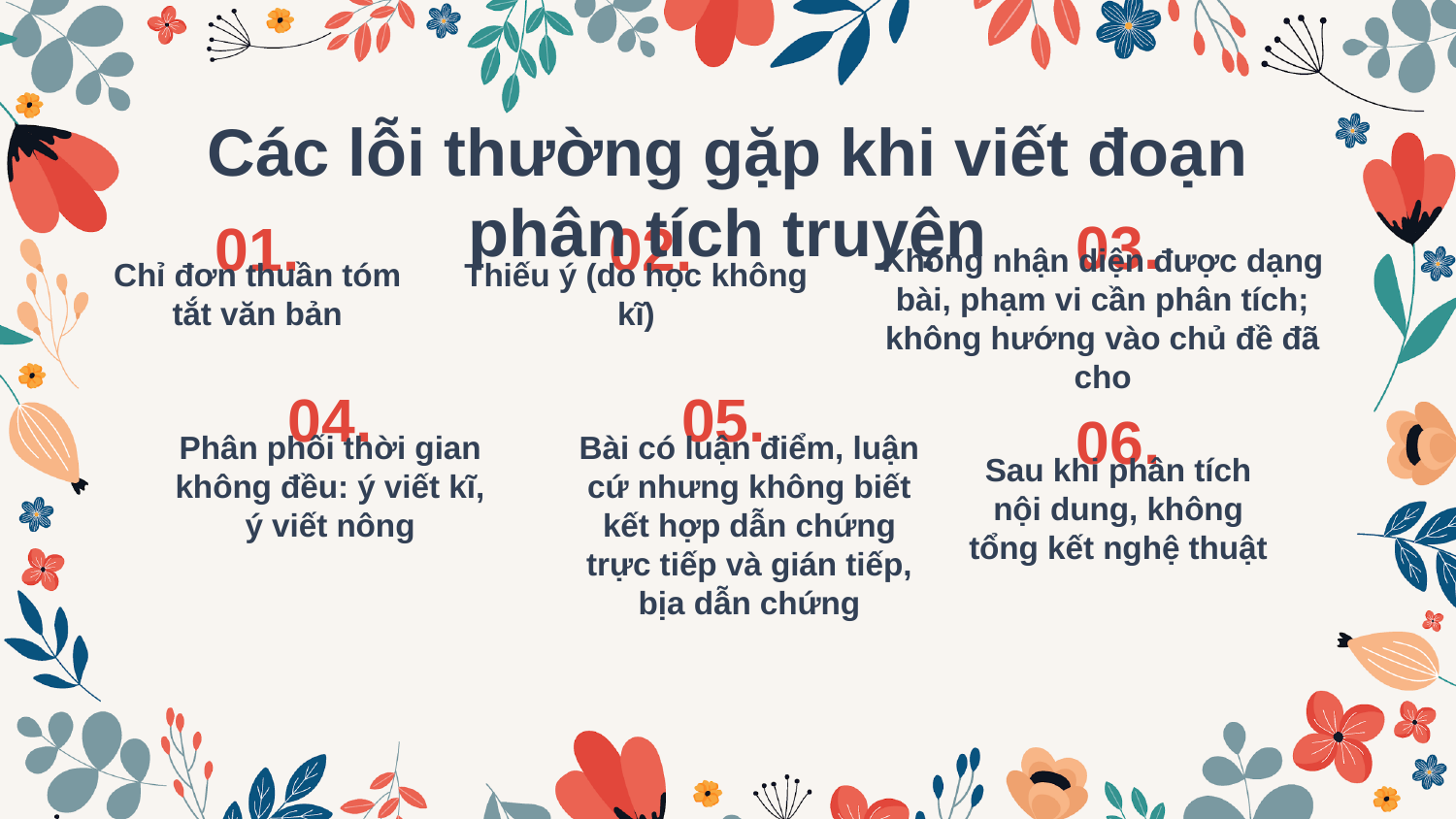

# Các lỗi thường gặp khi viết đoạn phân tích truyện
01.
02.
03.
Không nhận diện được dạng bài, phạm vi cần phân tích; không hướng vào chủ đề đã cho
Chỉ đơn thuần tóm tắt văn bản
Thiếu ý (do học không kĩ)
04.
05.
06.
Phân phối thời gian không đều: ý viết kĩ, ý viết nông
Bài có luận điểm, luận cứ nhưng không biết kết hợp dẫn chứng trực tiếp và gián tiếp, bịa dẫn chứng
Sau khi phân tích nội dung, không tổng kết nghệ thuật